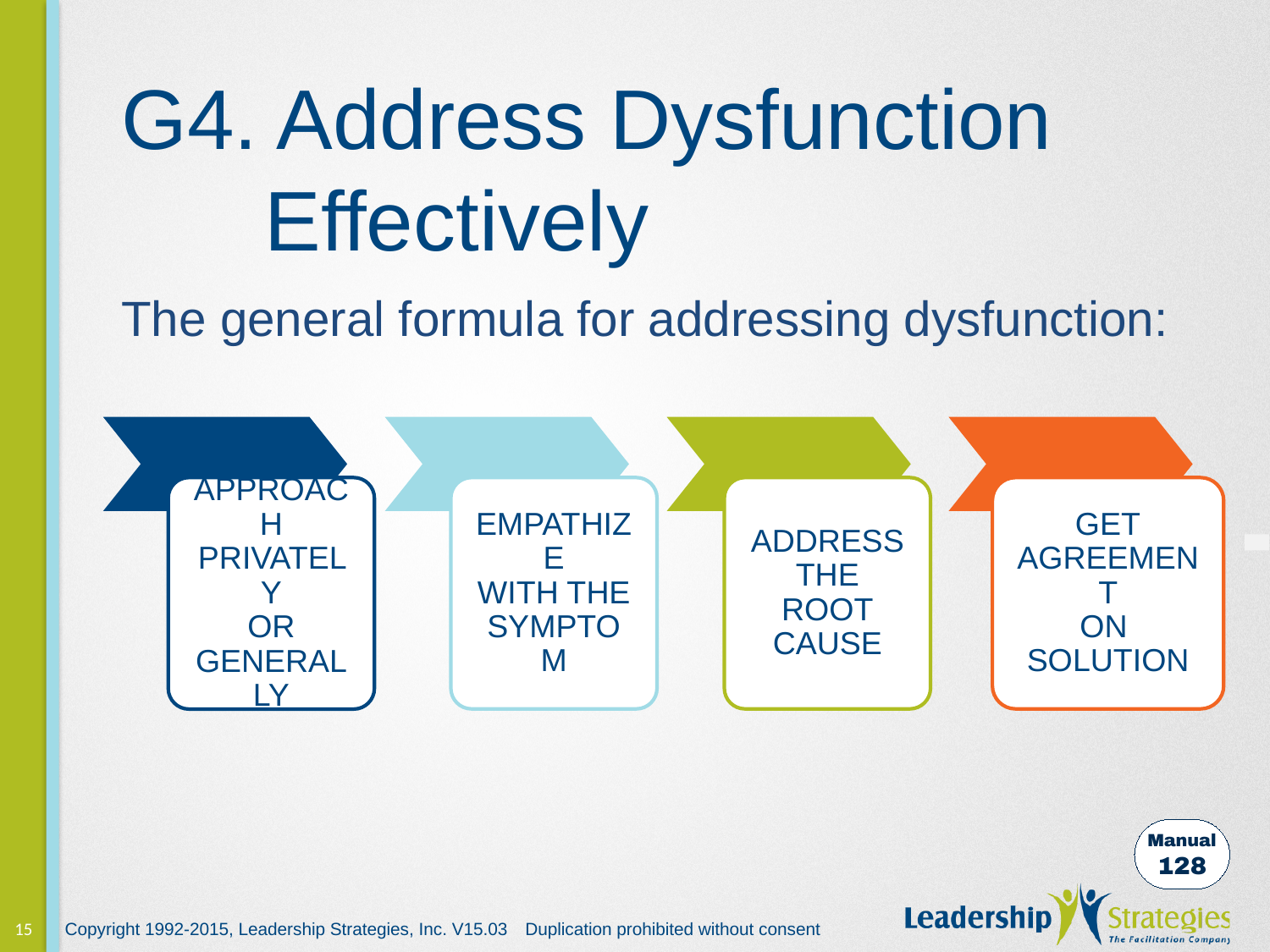

# G4. Address Dysfunction Effectively
The general formula for addressing dysfunction:

-
EMPATHIZE
WITH THE
SYMPTOM
ADDRESS
THE ROOT
CAUSE
GET
AGREEMENT
ON
SOLUTION
APPROACH
PRIVATELY
OR GENERALLY
Manual
128
15